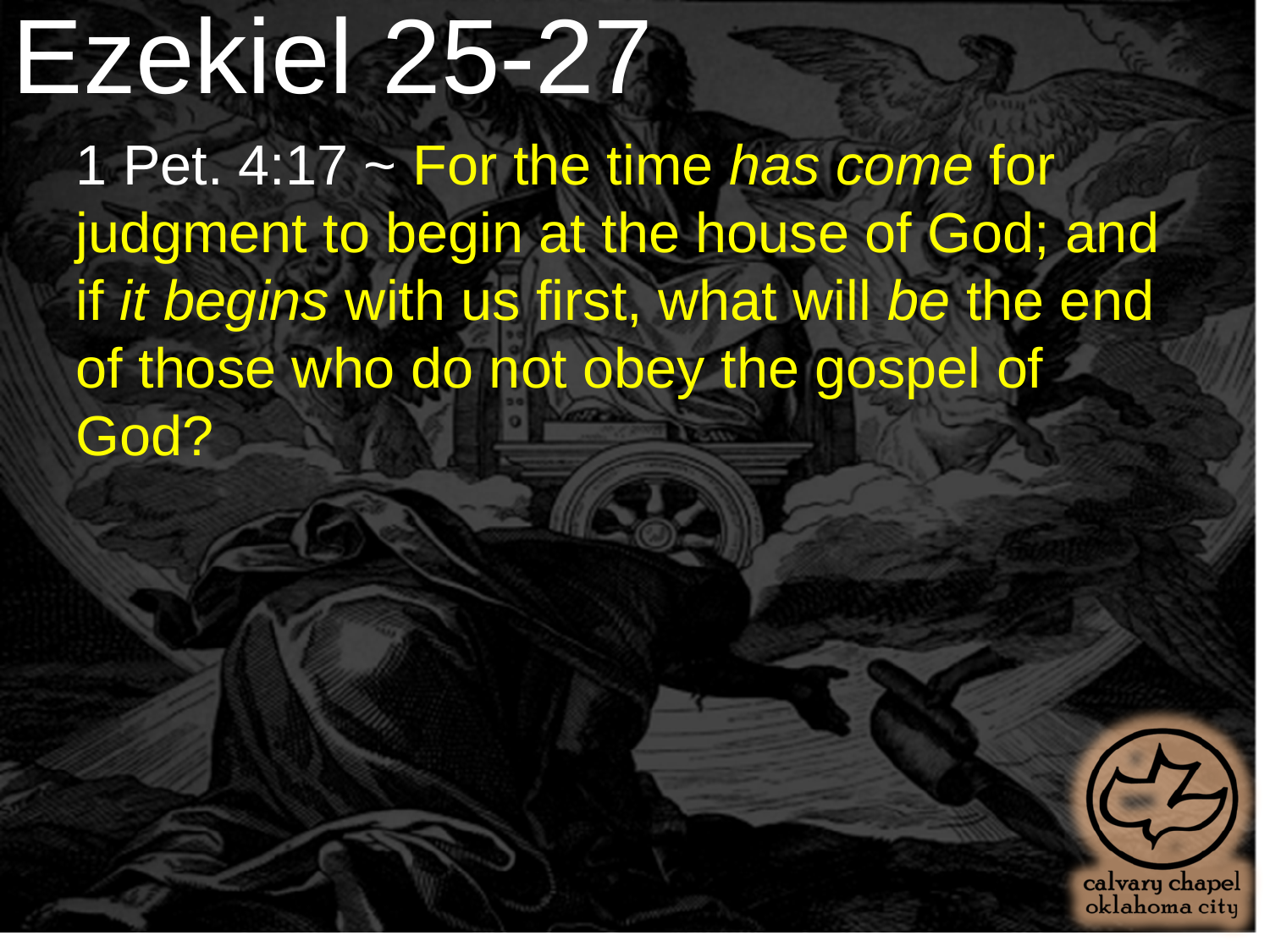

Ezekiel 25-27
1 Pet. 4:17 ~ For the time has come for judgment to begin at the house of God; and if it begins with us first, what will be the end of those who do not obey the gospel of God?